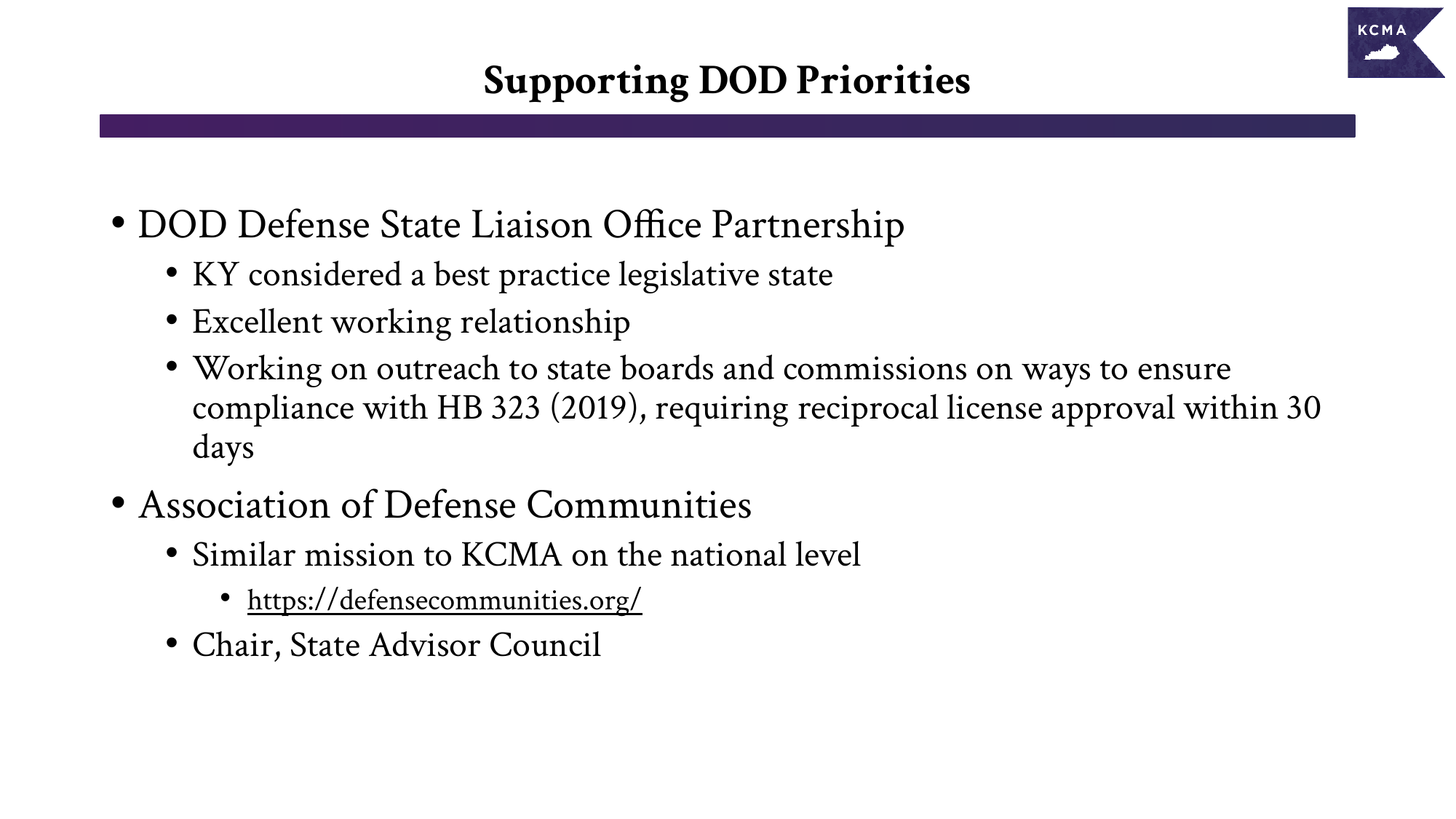

# Supporting DOD Priorities
DOD Defense State Liaison Office Partnership
KY considered a best practice legislative state
Excellent working relationship
Working on outreach to state boards and commissions on ways to ensure compliance with HB 323 (2019), requiring reciprocal license approval within 30 days
Association of Defense Communities
Similar mission to KCMA on the national level
https://defensecommunities.org/
Chair, State Advisor Council